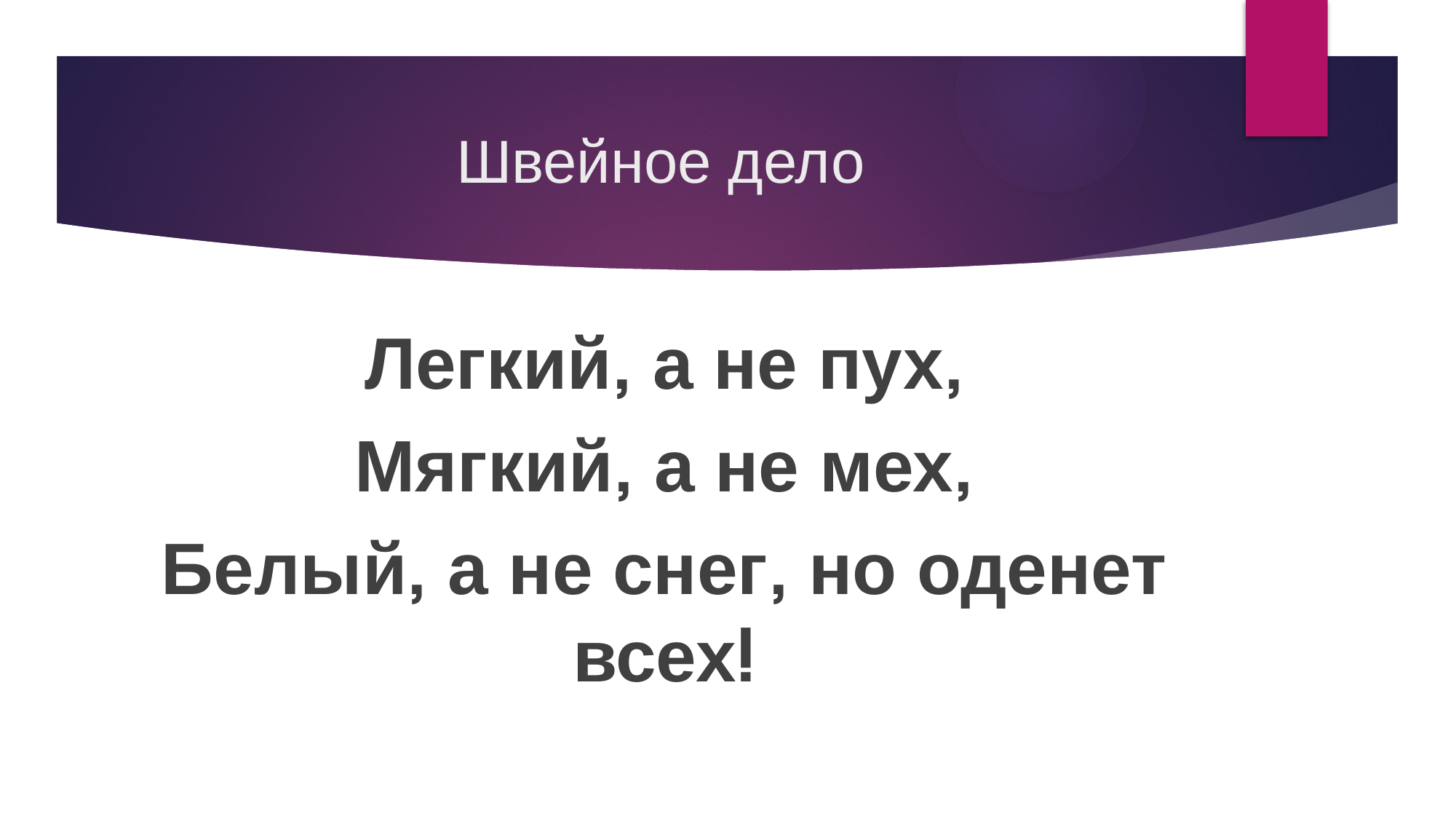

# Швейное дело
Легкий, а не пух,
Мягкий, а не мех,
Белый, а не снег, но оденет всех!